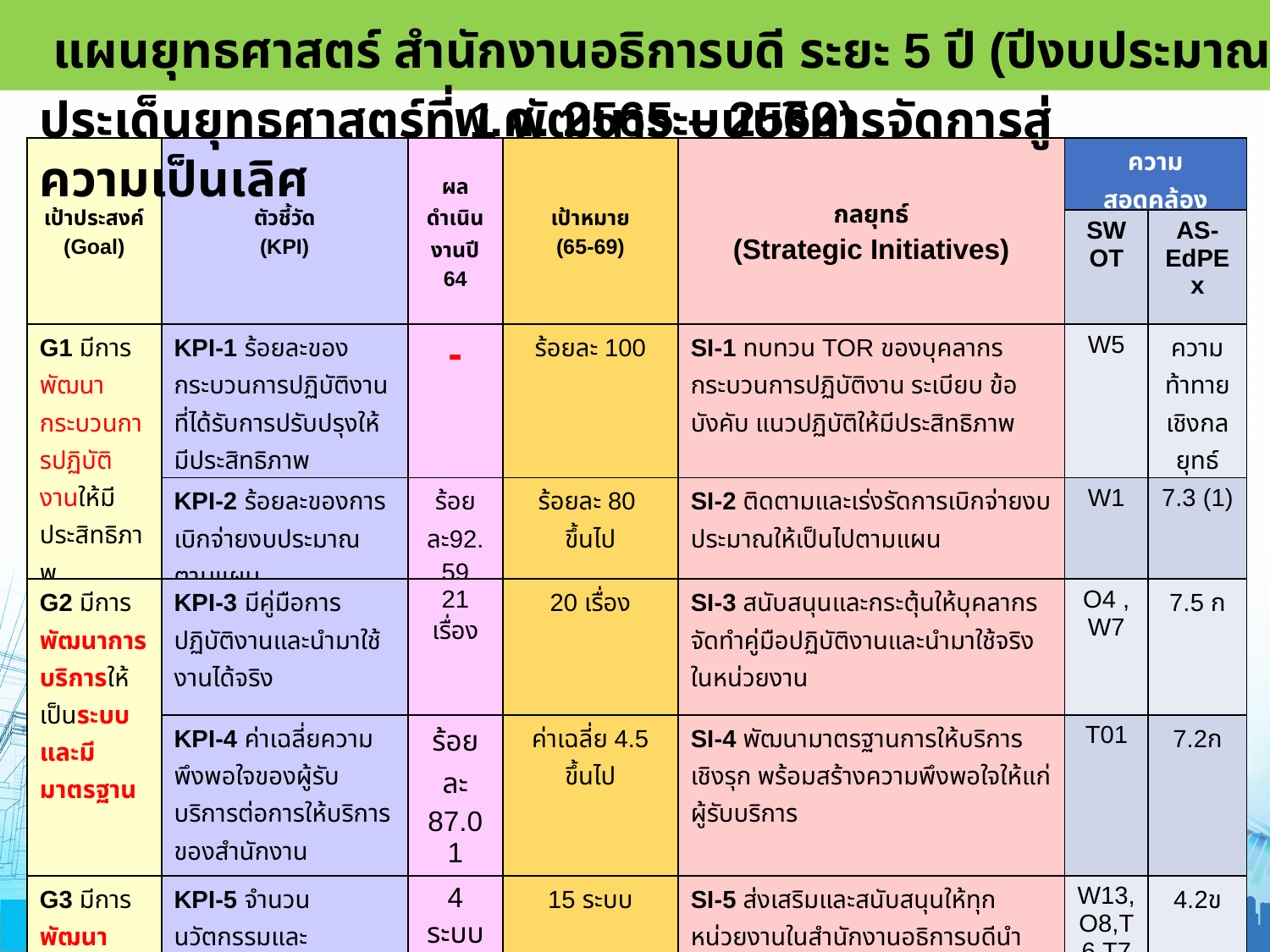

แผนยุทธศาสตร์ สำนักงานอธิการบดี ระยะ 5 ปี (ปีงบประมาณ พ.ศ. 2565 – 2569)
ประเด็นยุทธศาสตร์ที่ 1 พัฒนาระบบบริหารจัดการสู่ความเป็นเลิศ
| เป้าประสงค์ (Goal) | ตัวชี้วัด (KPI) | ผลดำเนินงานปี 64 | เป้าหมาย (65-69) | กลยุทธ์ (Strategic Initiatives) | ความสอดคล้อง |  |
| --- | --- | --- | --- | --- | --- | --- |
|  |  |  |  |  | SWOT | AS-EdPEx |
| G1 มีการพัฒนากระบวนการปฏิบัติงานให้มีประสิทธิภาพ | KPI-1 ร้อยละของกระบวนการปฏิบัติงานที่ได้รับการปรับปรุงให้มีประสิทธิภาพ | - | ร้อยละ 100 | SI-1 ทบทวน TOR ของบุคลากร กระบวนการปฏิบัติงาน ระเบียบ ข้อบังคับ แนวปฏิบัติให้มีประสิทธิภาพ | W5 | ความท้าทายเชิงกลยุทธ์ |
|  | KPI-2 ร้อยละของการเบิกจ่ายงบประมาณตามแผน | ร้อยละ92.59 | ร้อยละ 80 ขึ้นไป | SI-2 ติดตามและเร่งรัดการเบิกจ่ายงบประมาณให้เป็นไปตามแผน | W1 | 7.3 (1) |
| G2 มีการพัฒนาการบริการให้เป็นระบบและมีมาตรฐาน | KPI-3 มีคู่มือการปฏิบัติงานและนำมาใช้งานได้จริง | 21 เรื่อง | 20 เรื่อง | SI-3 สนับสนุนและกระตุ้นให้บุคลากรจัดทำคู่มือปฏิบัติงานและนำมาใช้จริงในหน่วยงาน | O4 , W7 | 7.5 ก |
|  | KPI-4 ค่าเฉลี่ยความพึงพอใจของผู้รับบริการต่อการให้บริการของสำนักงานอธิการบดี | ร้อยละ 87.01 | ค่าเฉลี่ย 4.5 ขึ้นไป | SI-4 พัฒนามาตรฐานการให้บริการเชิงรุก พร้อมสร้างความพึงพอใจให้แก่ผู้รับบริการ | T01 | 7.2ก |
| G3 มีการพัฒนาระบบสารสนเทศ เพื่อสนับสนุนการปฏิบัติงาน (Best Practice) | KPI-5 จำนวนนวัตกรรมและเทคโนโลยีที่นำมาใช้ในการบริหารจัดการ | 4 ระบบ | 15 ระบบ | SI-5 ส่งเสริมและสนับสนุนให้ทุกหน่วยงานในสำนักงานอธิการบดีนำเทคโนโลยีสารสนเทศมาใช้ในการปฏิบัติงานให้มีประสิทธิภาพ | W13,O8,T6,T7 | 4.2ข |
19